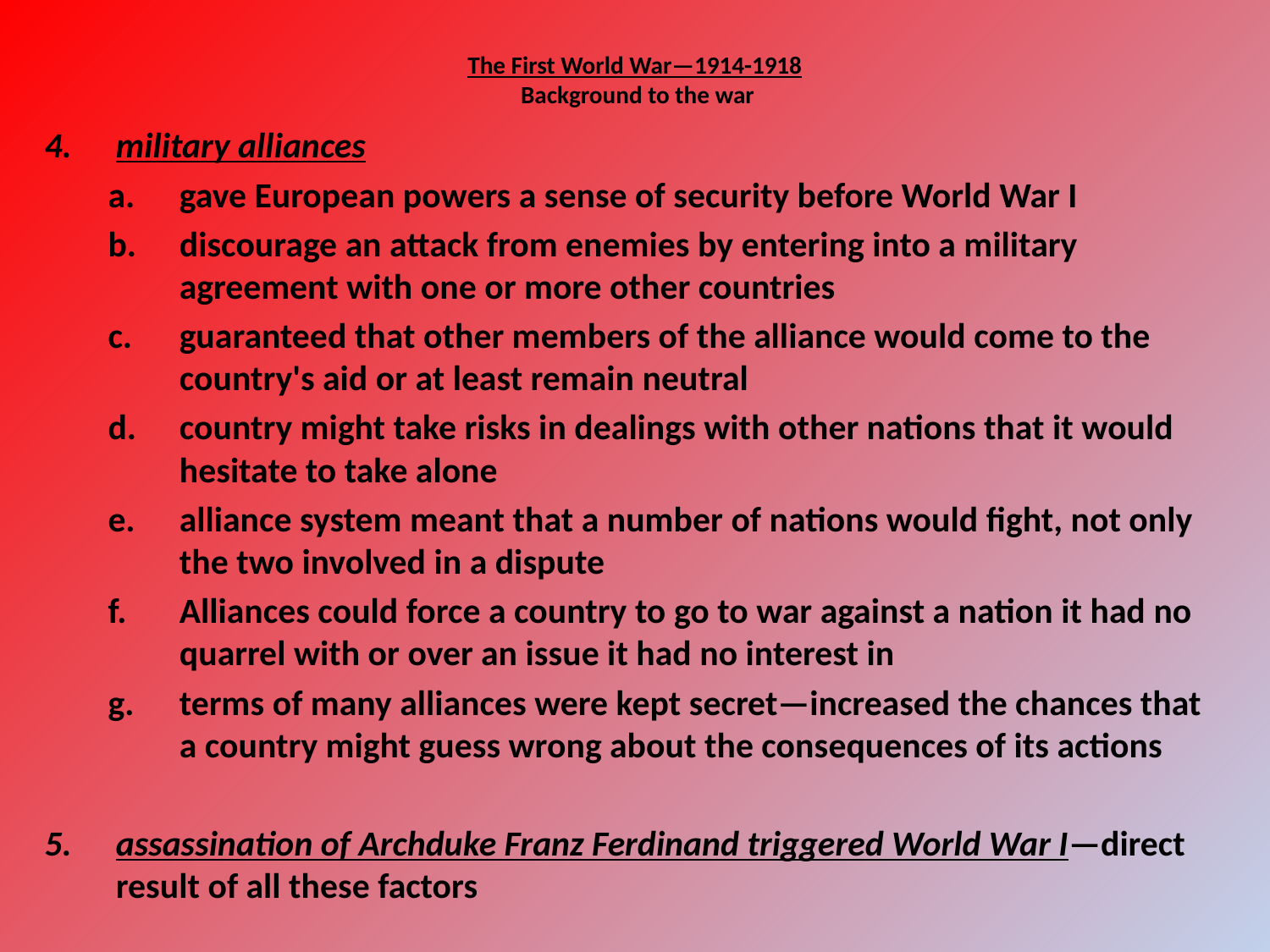

# The First World War—1914-1918  Background to the war
military alliances
gave European powers a sense of security before World War I
discourage an attack from enemies by entering into a military agreement with one or more other countries
guaranteed that other members of the alliance would come to the country's aid or at least remain neutral
country might take risks in dealings with other nations that it would hesitate to take alone
alliance system meant that a number of nations would fight, not only the two involved in a dispute
Alliances could force a country to go to war against a nation it had no quarrel with or over an issue it had no interest in
terms of many alliances were kept secret—increased the chances that a country might guess wrong about the consequences of its actions

assassination of Archduke Franz Ferdinand triggered World War I—direct result of all these factors